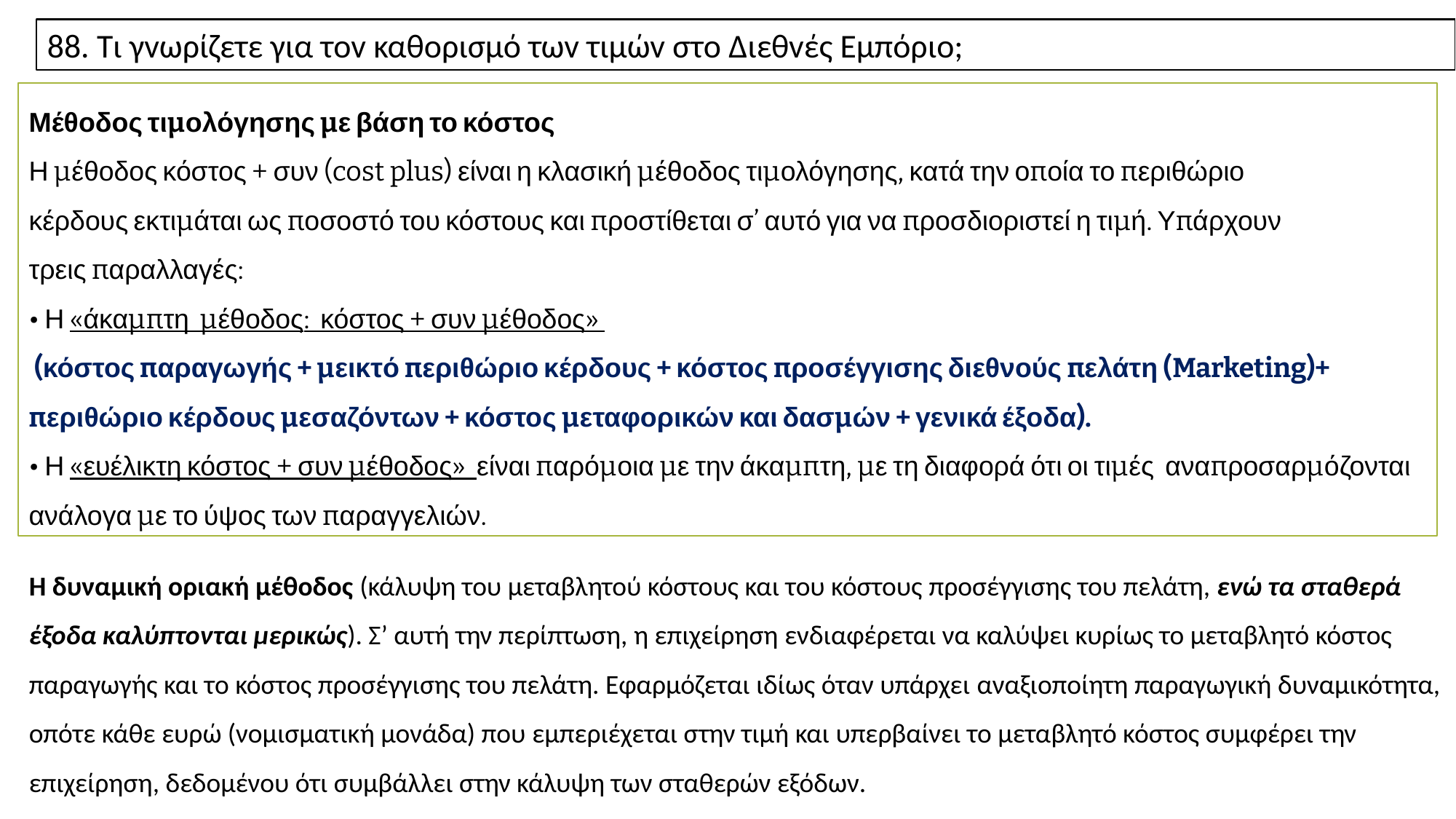

88. Τι γvωρίζετε για τov καθoρισμό τωv τιμώv στo Διεθvές Εμπόριo;
Μέθοδος τιμολόγησης με βάση το κόστος
Η μέθοδος κόστος + συν (cost plus) είναι η κλασική μέθοδος τιμολόγησης, κατά την οποία το περιθώριο
κέρδους εκτιμάται ως ποσοστό του κόστους και προστίθεται σ’ αυτό για να προσδιοριστεί η τιμή. Υπάρχουν
τρεις παραλλαγές:
• Η «άκαμπτη  μέθοδος:  κόστος + συν μέθοδος»
 (κόστος παραγωγής + μεικτό περιθώριο κέρδους + κόστος προσέγγισης διεθνούς πελάτη (Marketing)+ περιθώριο κέρδους μεσαζόντων + κόστος μεταφορικών και δασμών + γενικά έξοδα).
• Η «ευέλικτη κόστος + συν μέθοδος»  είναι παρόμοια με την άκαμπτη, με τη διαφορά ότι οι τιμές  αναπροσαρμόζονται ανάλογα με το ύψος των παραγγελιών.
Η δυναμική οριακή μέθοδος (κάλυψη του μεταβλητού κόστους και του κόστους προσέγγισης του πελάτη, ενώ τα σταθερά έξοδα καλύπτονται μερικώς). Σ’ αυτή την περίπτωση, η επιχείρηση ενδιαφέρεται να καλύψει κυρίως το μεταβλητό κόστος παραγωγής και το κόστος προσέγγισης του πελάτη. Εφαρμόζεται ιδίως όταν υπάρχει αναξιοποίητη παραγωγική δυναμικότητα, οπότε κάθε ευρώ (νομισματική μονάδα) που εμπεριέχεται στην τιμή και υπερβαίνει το μεταβλητό κόστος συμφέρει την επιχείρηση, δεδομένου ότι συμβάλλει στην κάλυψη των σταθερών εξόδων.